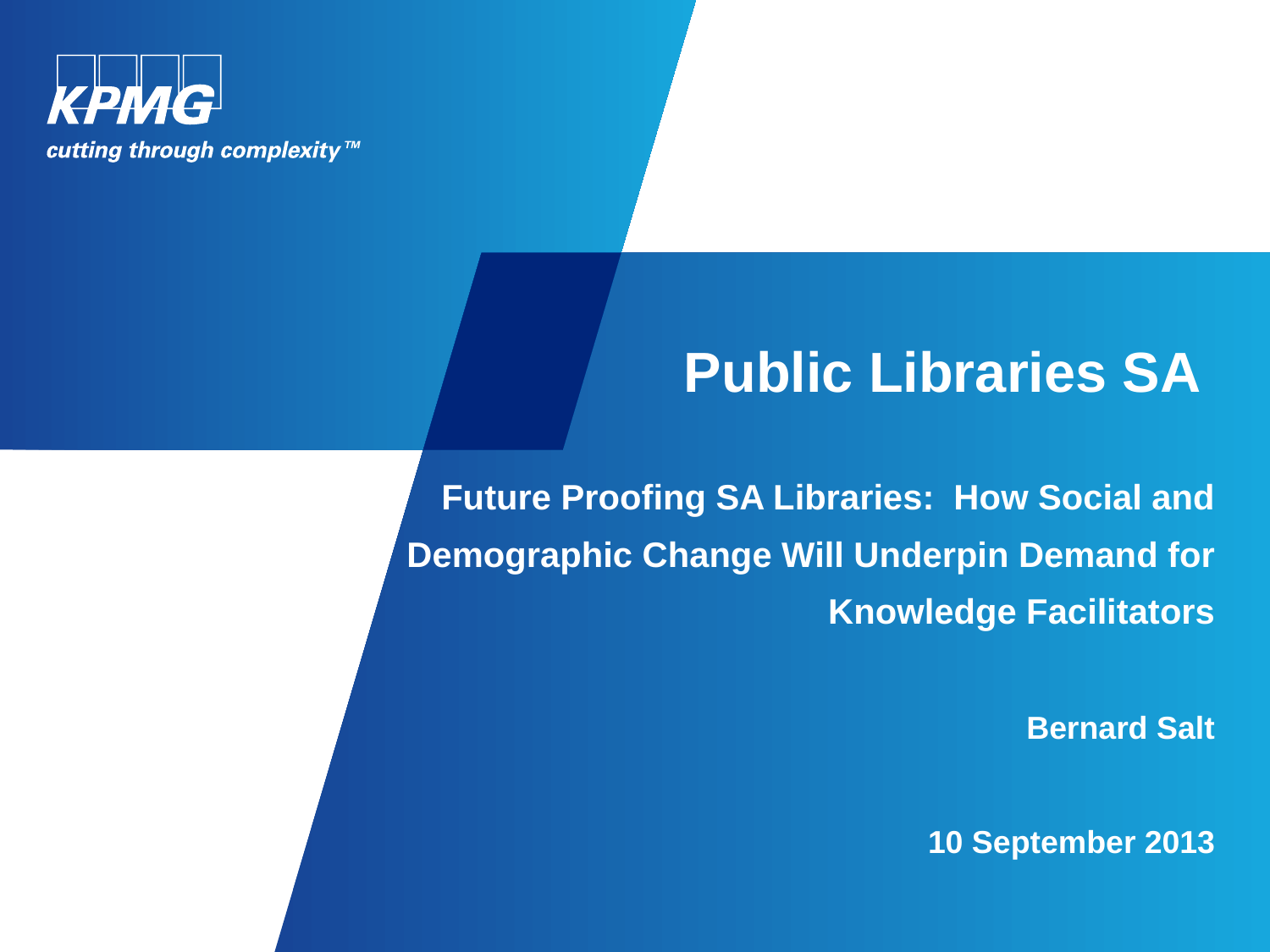

# Public Libraries SA Future Proofing SA Libraries:  How Social and Demographic Change Will Underpin Demand for Knowledge Facilitators Bernard Salt 10 September 2013